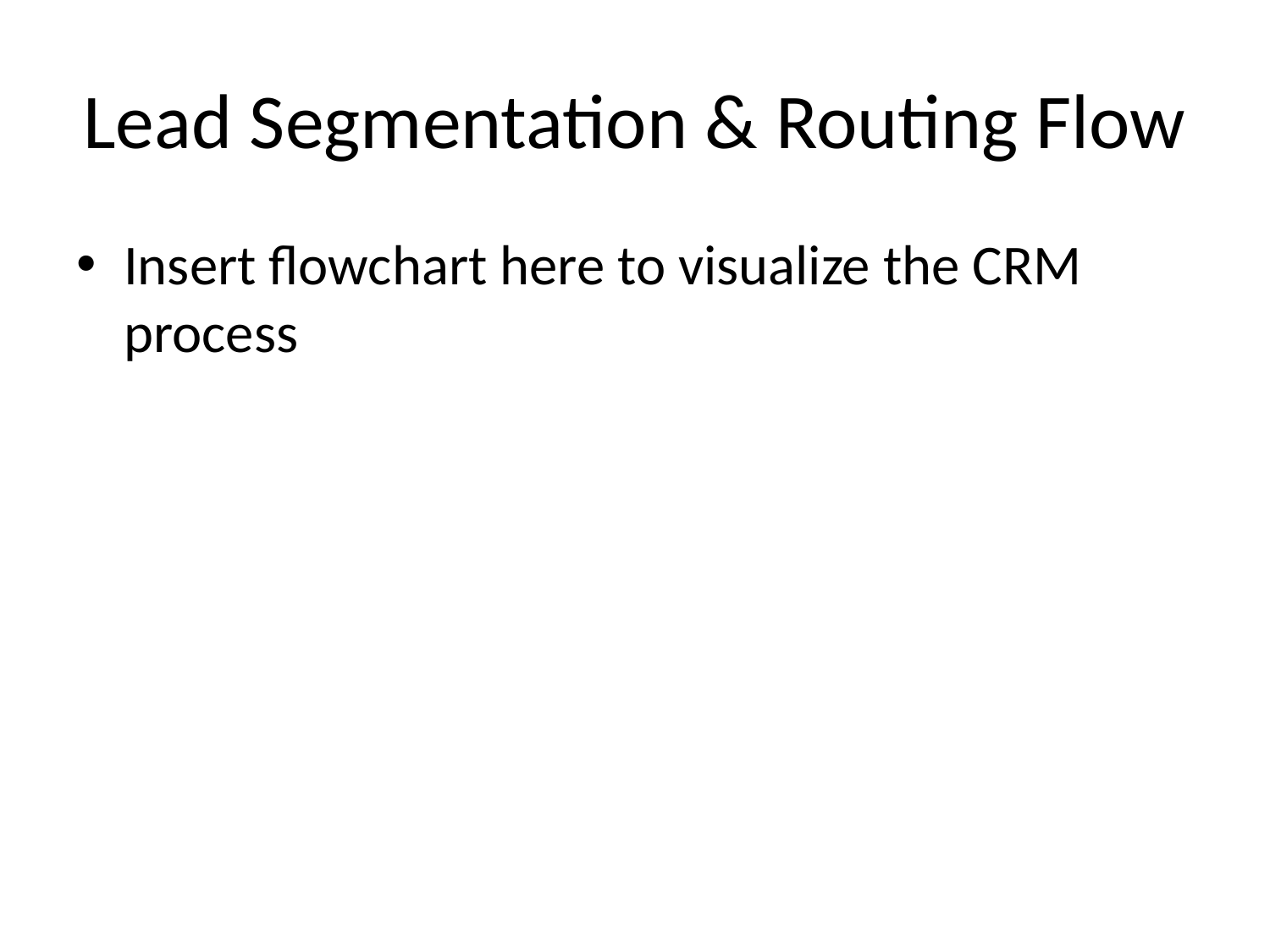

# Lead Segmentation & Routing Flow
Insert flowchart here to visualize the CRM process